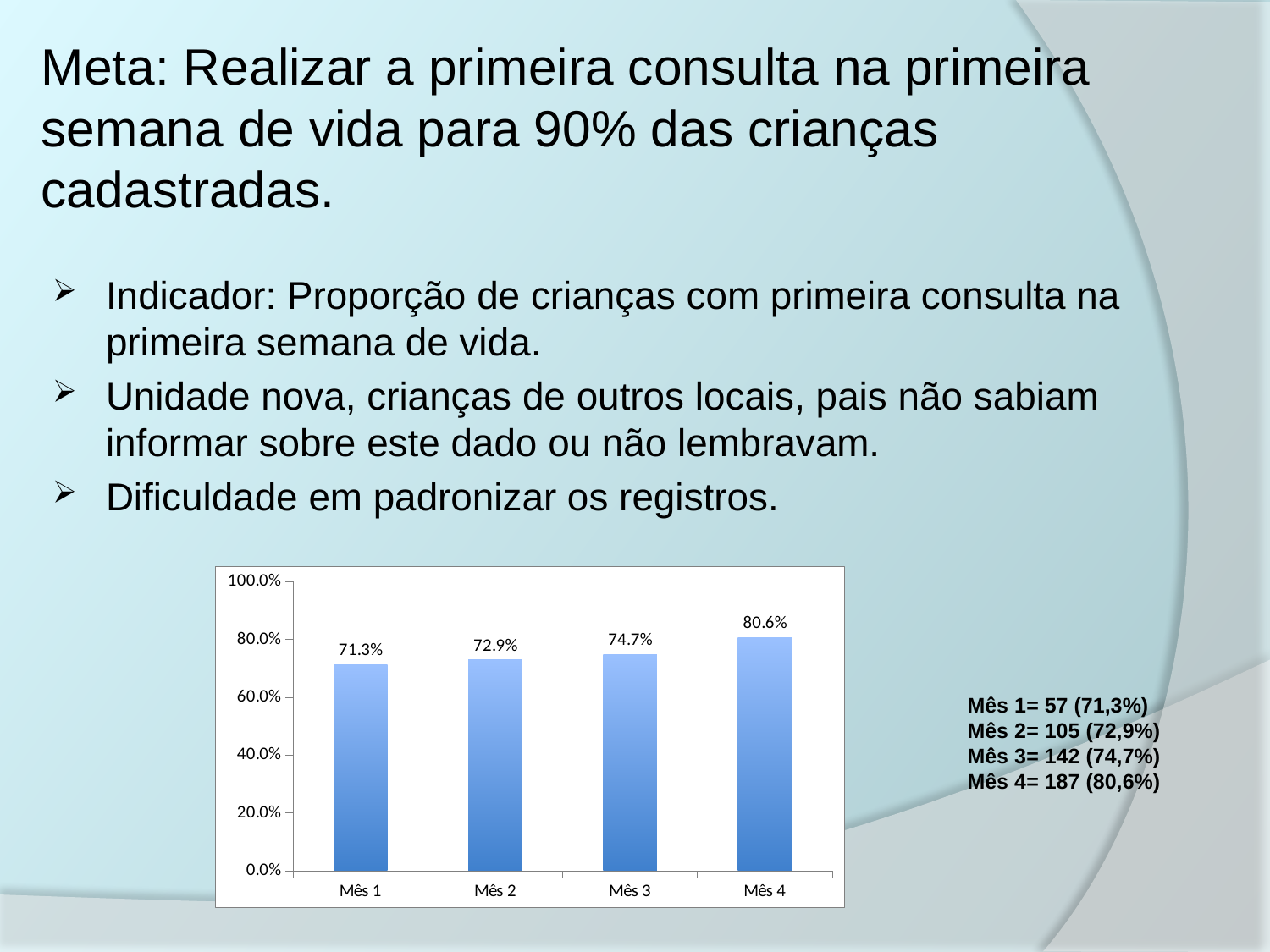

# Meta: Realizar a primeira consulta na primeira semana de vida para 90% das crianças cadastradas.
Indicador: Proporção de crianças com primeira consulta na primeira semana de vida.
Unidade nova, crianças de outros locais, pais não sabiam informar sobre este dado ou não lembravam.
Dificuldade em padronizar os registros.

### Chart

| Category | Proporção de crianças com primeira consulta na primeira semana de vida |
|---|---|
| Mês 1 | 0.7125 |
| Mês 2 | 0.7291666666666665 |
| Mês 3 | 0.7473684210526316 |
| Mês 4 | 0.8060344827586207 |
Mês 1= 57 (71,3%)
Mês 2= 105 (72,9%)
Mês 3= 142 (74,7%)
Mês 4= 187 (80,6%)